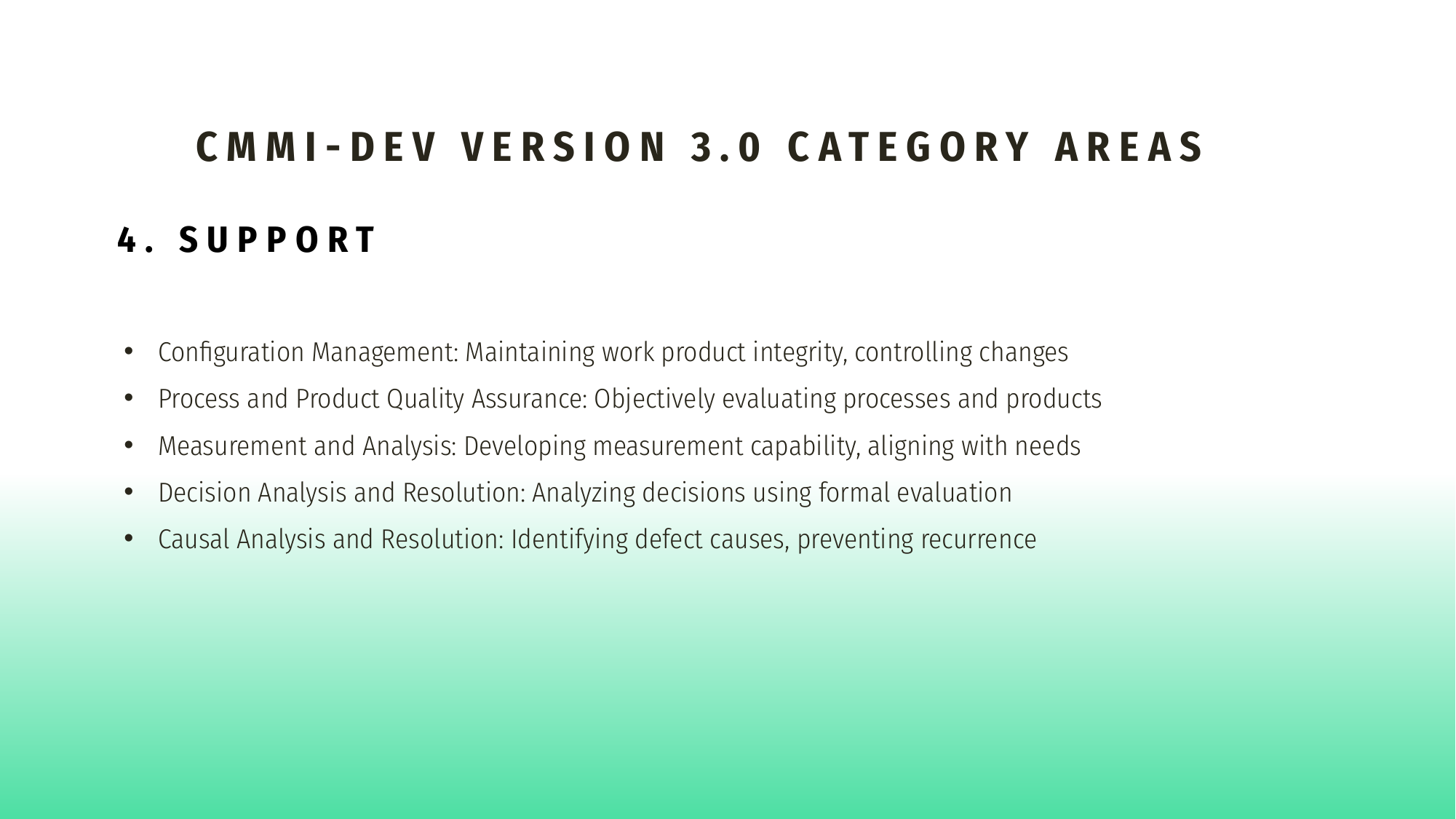

# CMMI-DEV VERSION 3.0 CATEGORY AREAS

4. Support

Configuration Management: Maintaining work product integrity, controlling changes
Process and Product Quality Assurance: Objectively evaluating processes and products
Measurement and Analysis: Developing measurement capability, aligning with needs
Decision Analysis and Resolution: Analyzing decisions using formal evaluation
Causal Analysis and Resolution: Identifying defect causes, preventing recurrence